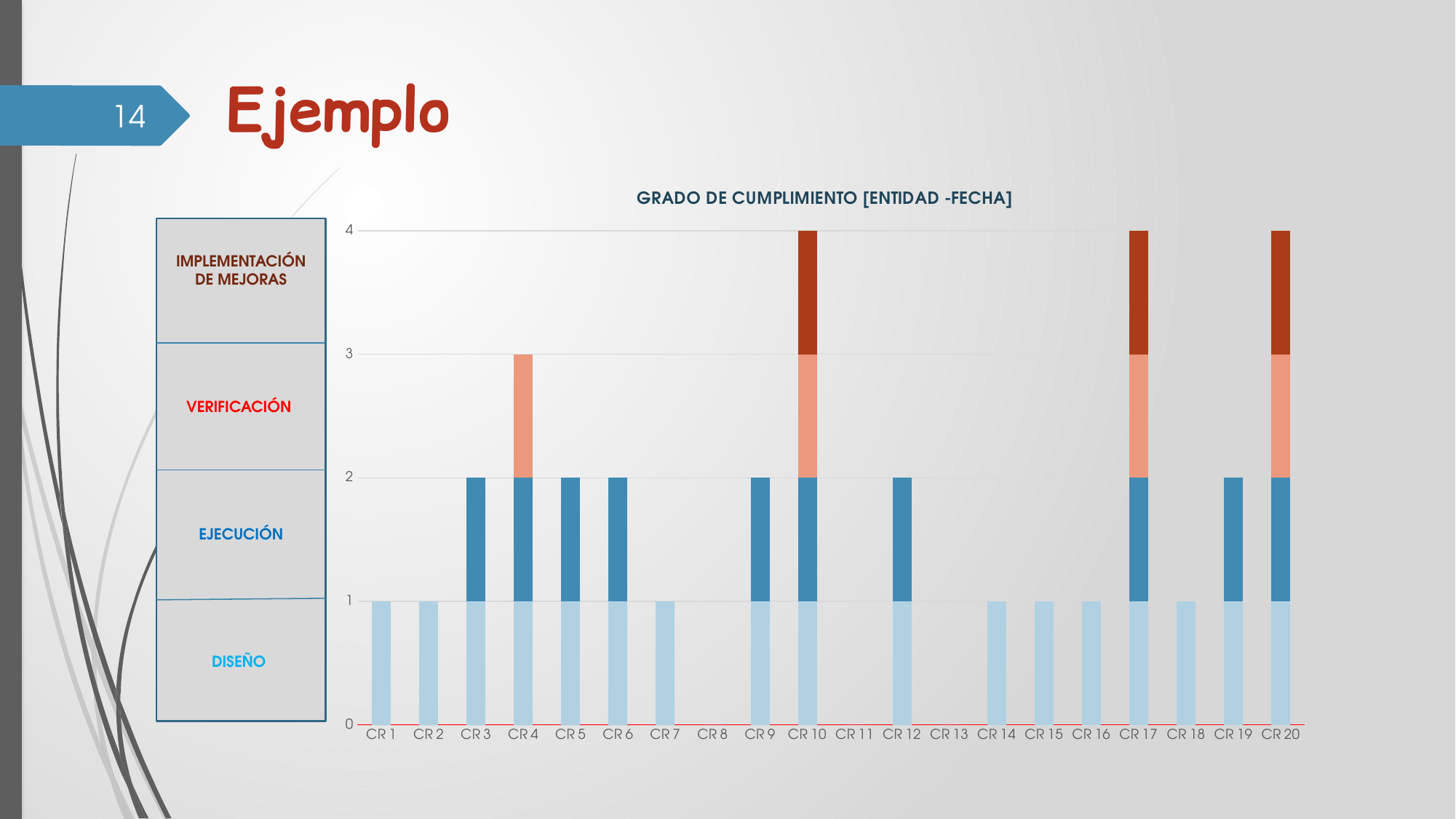

# Ejemplo
14

### Chart: GRADO DE CUMPLIMIENTO [ENTIDAD -FECHA]

| Category | PLANIFICACIÓN  | EJECUCIÓN | VERIFICACIÓN | IMPLEMENTACIÓN DE MEJORAS |
|---|---|---|---|---|
| CR 1 | 1.0 | None | None | None |
| CR 2 | 1.0 | None | None | None |
| CR 3 | 1.0 | 1.0 | None | None |
| CR 4 | 1.0 | 1.0 | 1.0 | None |
| CR 5 | 1.0 | 1.0 | None | None |
| CR 6 | 1.0 | 1.0 | None | None |
| CR 7 | 1.0 | None | None | None |
| CR 8 | 0.0 | None | None | None |
| CR 9 | 1.0 | 1.0 | None | None |
| CR 10 | 1.0 | 1.0 | 1.0 | 1.0 |
| CR 11 | 0.0 | None | None | None |
| CR 12 | 1.0 | 1.0 | None | None |
| CR 13 | 0.0 | None | None | None |
| CR 14 | 1.0 | None | None | None |
| CR 15 | 1.0 | None | None | None |
| CR 16 | 1.0 | None | None | None |
| CR 17 | 1.0 | 1.0 | 1.0 | 1.0 |
| CR 18 | 1.0 | None | None | None |
| CR 19 | 1.0 | 1.0 | None | None |
| CR 20 | 1.0 | 1.0 | 1.0 | 1.0 |
IMPLEMENTACIÓN DE MEJORAS

VERIFICACIÓN

EJECUCIÓN

DISEÑO